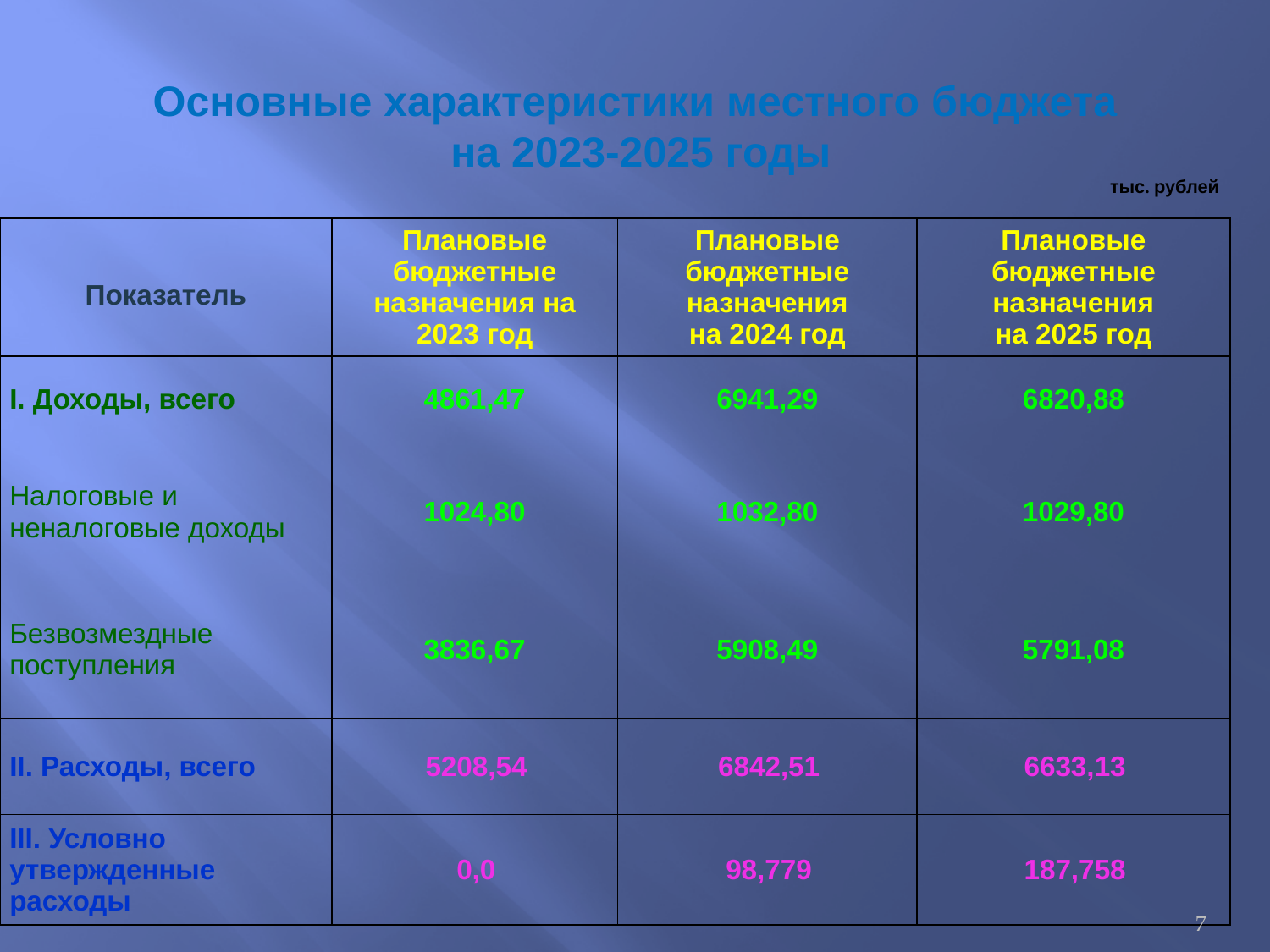

# Основные характеристики местного бюджета на 2023-2025 годы

тыс. рублей
| Показатель | Плановые бюджетные назначения на 2023 год | Плановые бюджетные назначения на 2024 год | Плановые бюджетные назначения на 2025 год |
| --- | --- | --- | --- |
| I. Доходы, всего | 4861,47 | 6941,29 | 6820,88 |
| Налоговые и неналоговые доходы | 1024,80 | 1032,80 | 1029,80 |
| Безвозмездные поступления | 3836,67 | 5908,49 | 5791,08 |
| II. Расходы, всего | 5208,54 | 6842,51 | 6633,13 |
| III. Условно утвержденные расходы | 0,0 | 98,779 | 187,758 |
7